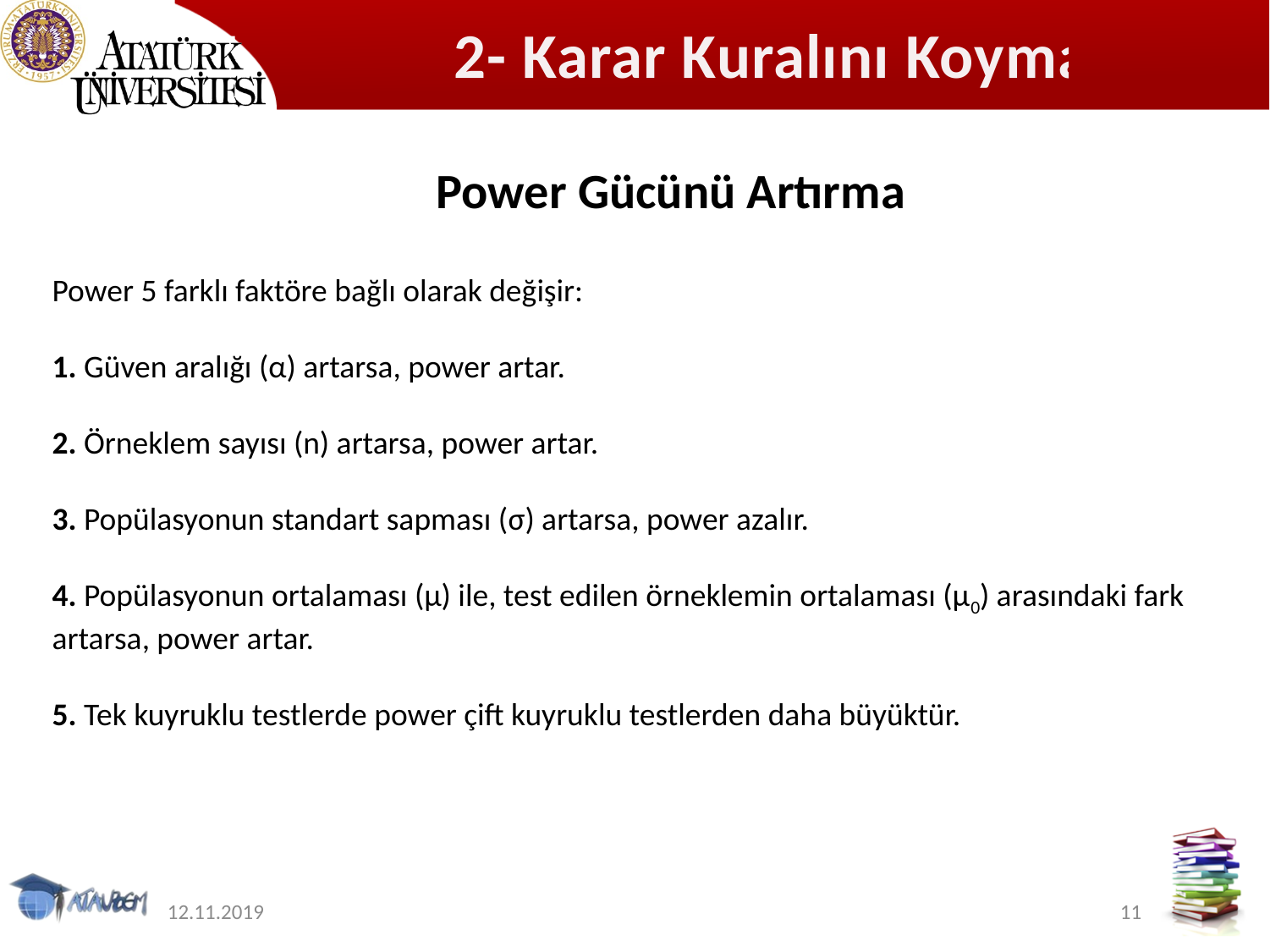

# 2- Karar Kuralını Koyma
Power Gücünü Artırma
Power 5 farklı faktöre bağlı olarak değişir:

1. Güven aralığı (α) artarsa, power artar.

2. Örneklem sayısı (n) artarsa, power artar.

3. Popülasyonun standart sapması (σ) artarsa, power azalır.

4. Popülasyonun ortalaması (µ) ile, test edilen örneklemin ortalaması (µ0) arasındaki fark artarsa, power artar.

5. Tek kuyruklu testlerde power çift kuyruklu testlerden daha büyüktür.
12.11.2019
11